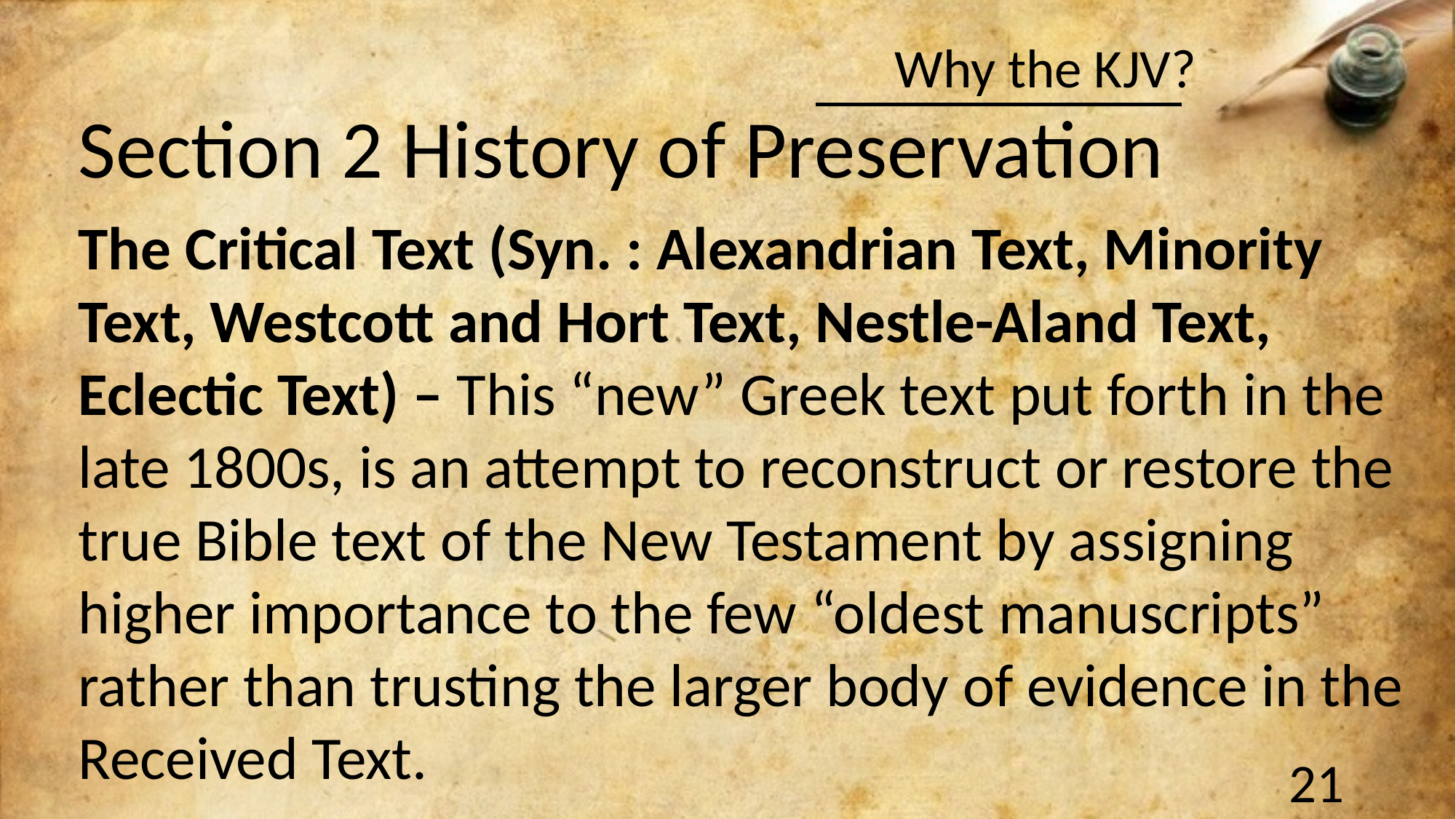

Section 2 History of Preservation
The Critical Text (Syn. : Alexandrian Text, Minority Text, Westcott and Hort Text, Nestle-Aland Text, Eclectic Text) – This “new” Greek text put forth in the late 1800s, is an attempt to reconstruct or restore the true Bible text of the New Testament by assigning higher importance to the few “oldest manuscripts” rather than trusting the larger body of evidence in the Received Text.
21